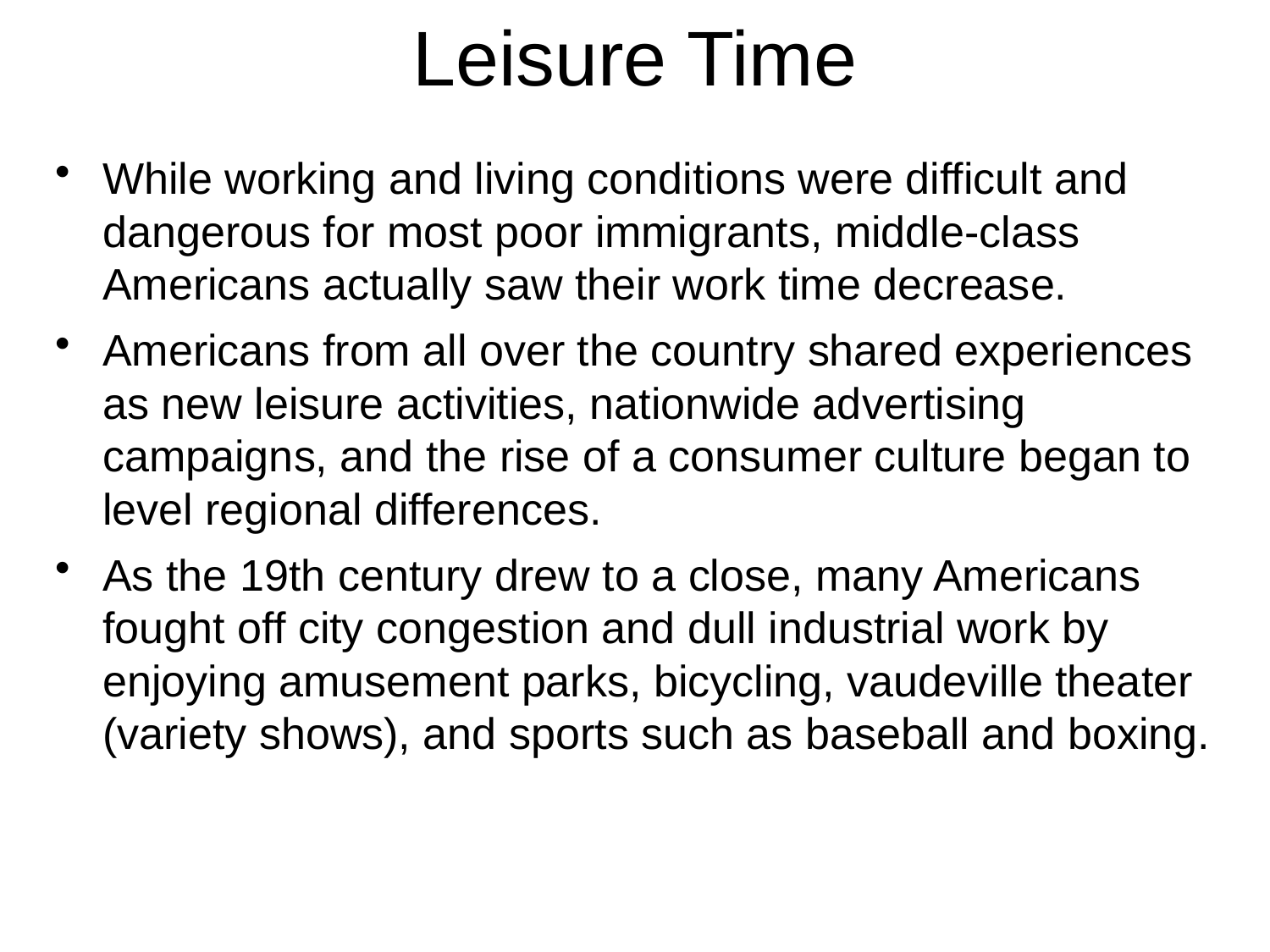

# Leisure Time
While working and living conditions were difficult and dangerous for most poor immigrants, middle-class Americans actually saw their work time decrease.
Americans from all over the country shared experiences as new leisure activities, nationwide advertising campaigns, and the rise of a consumer culture began to level regional differences.
As the 19th century drew to a close, many Americans fought off city congestion and dull industrial work by enjoying amusement parks, bicycling, vaudeville theater (variety shows), and sports such as baseball and boxing.